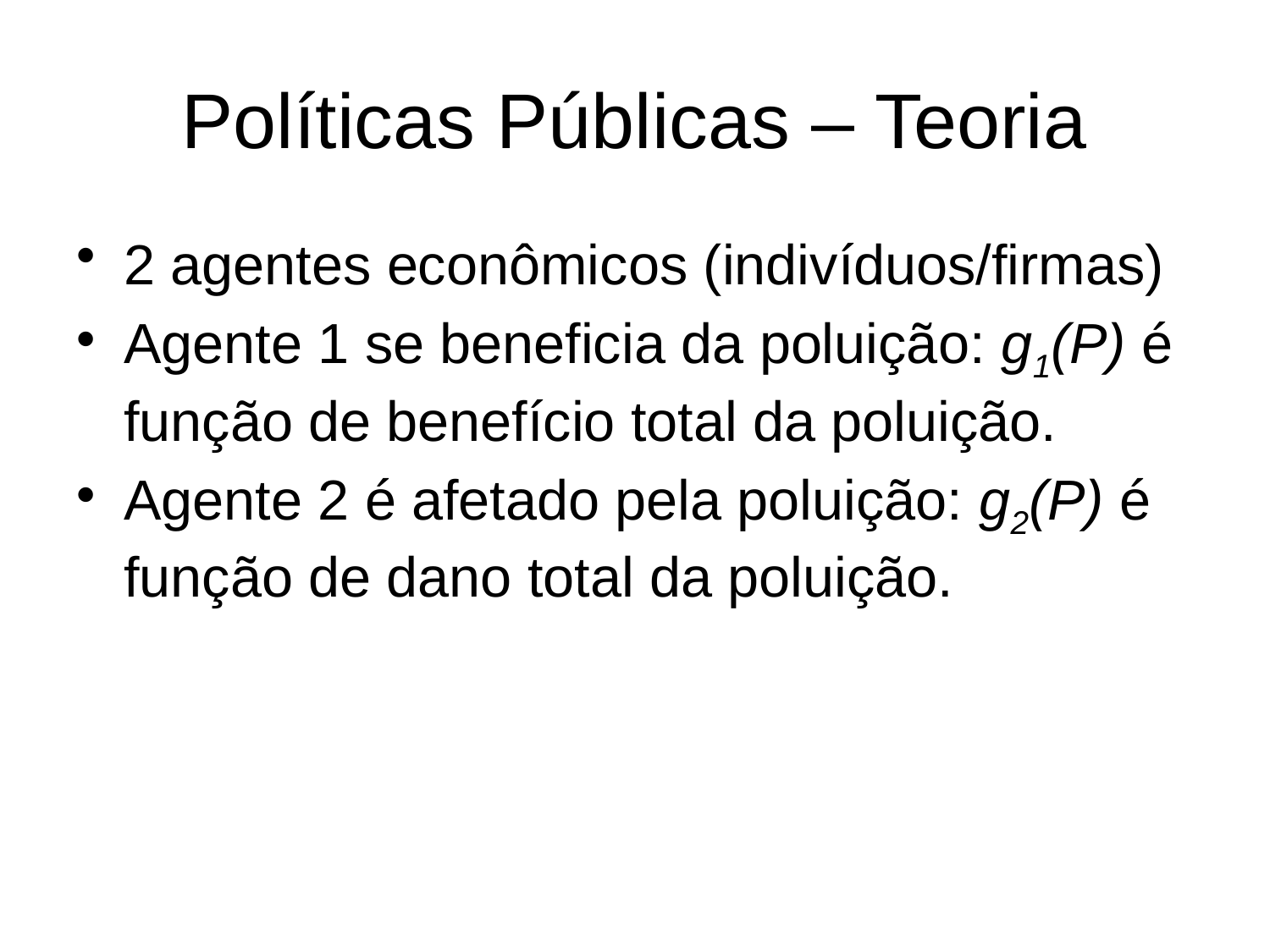

# Políticas Públicas – Teoria
2 agentes econômicos (indivíduos/firmas)
Agente 1 se beneficia da poluição: g1(P) é função de benefício total da poluição.
Agente 2 é afetado pela poluição: g2(P) é função de dano total da poluição.